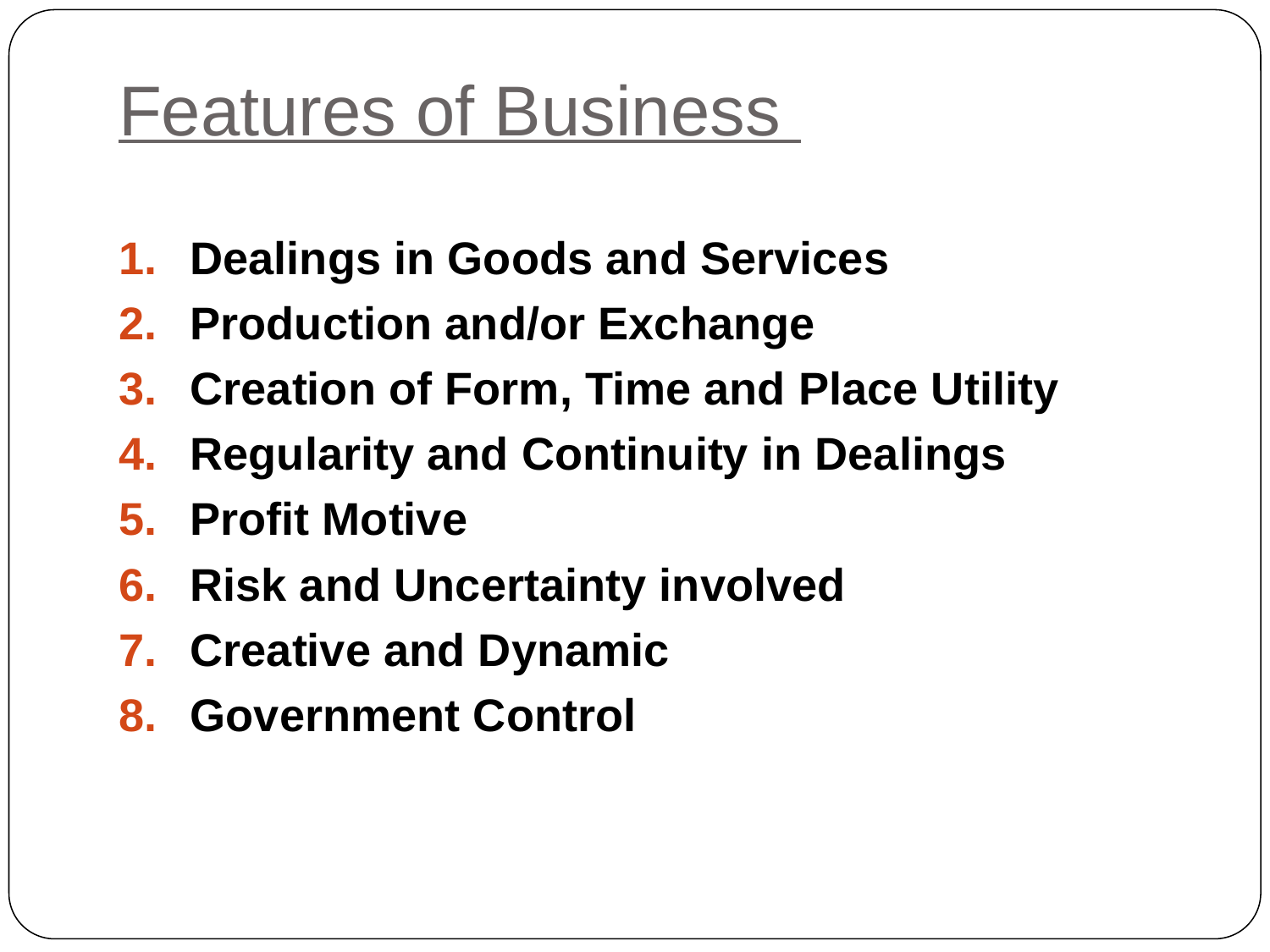

# Features of Business
Dealings in Goods and Services
Production and/or Exchange
Creation of Form, Time and Place Utility
Regularity and Continuity in Dealings
Profit Motive
Risk and Uncertainty involved
Creative and Dynamic
Government Control